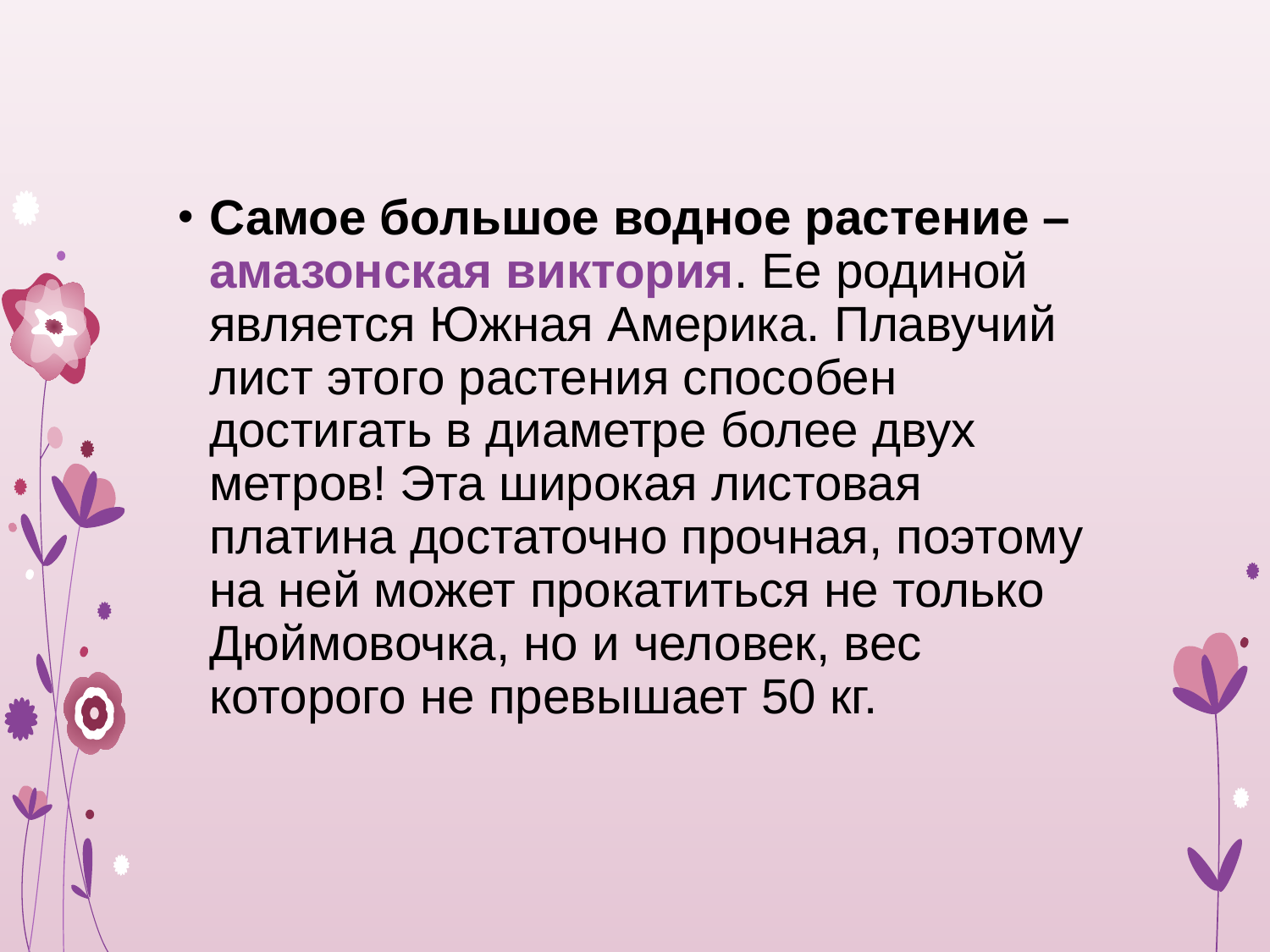

Самое большое водное растение – амазонская виктория. Ее родиной является Южная Америка. Плавучий лист этого растения способен достигать в диаметре более двух метров! Эта широкая листовая платина достаточно прочная, поэтому на ней может прокатиться не только Дюймовочка, но и человек, вес которого не превышает 50 кг.